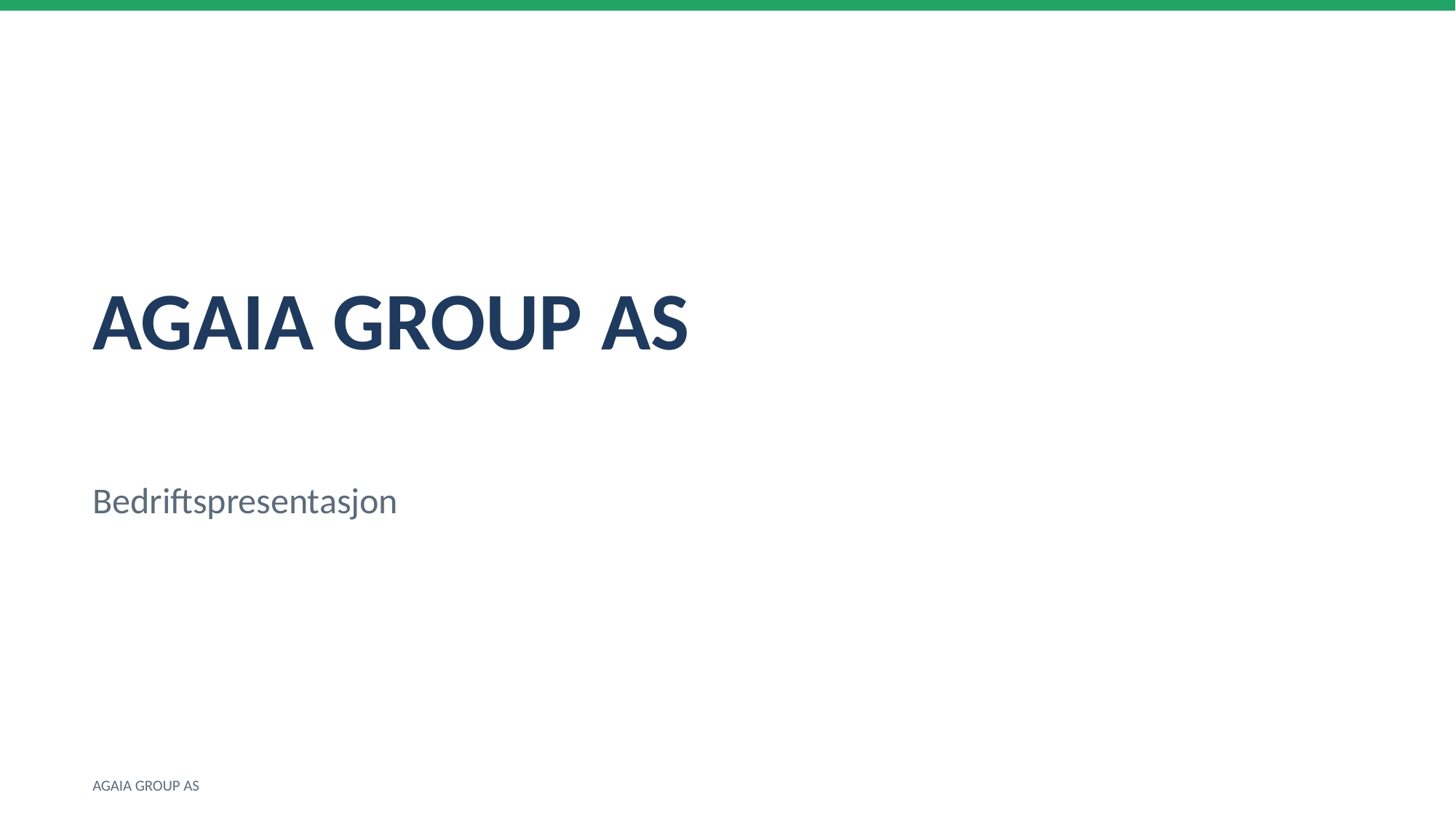

AGAIA GROUP AS
Bedriftspresentasjon
AGAIA GROUP AS